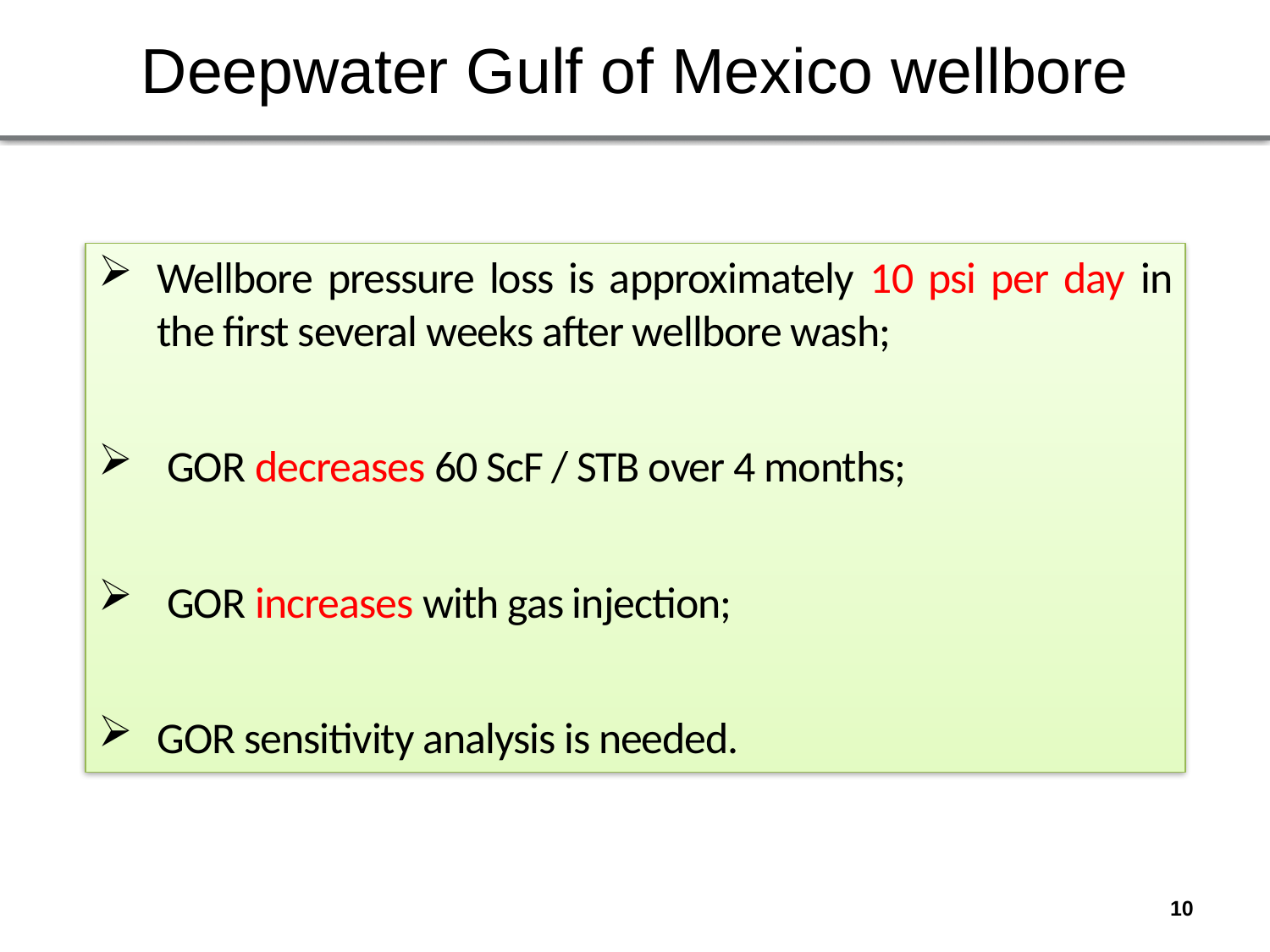

# Deepwater Gulf of Mexico wellbore
Wellbore pressure loss is approximately 10 psi per day in the first several weeks after wellbore wash;

 GOR decreases 60 ScF / STB over 4 months;

 GOR increases with gas injection;

GOR sensitivity analysis is needed.
10